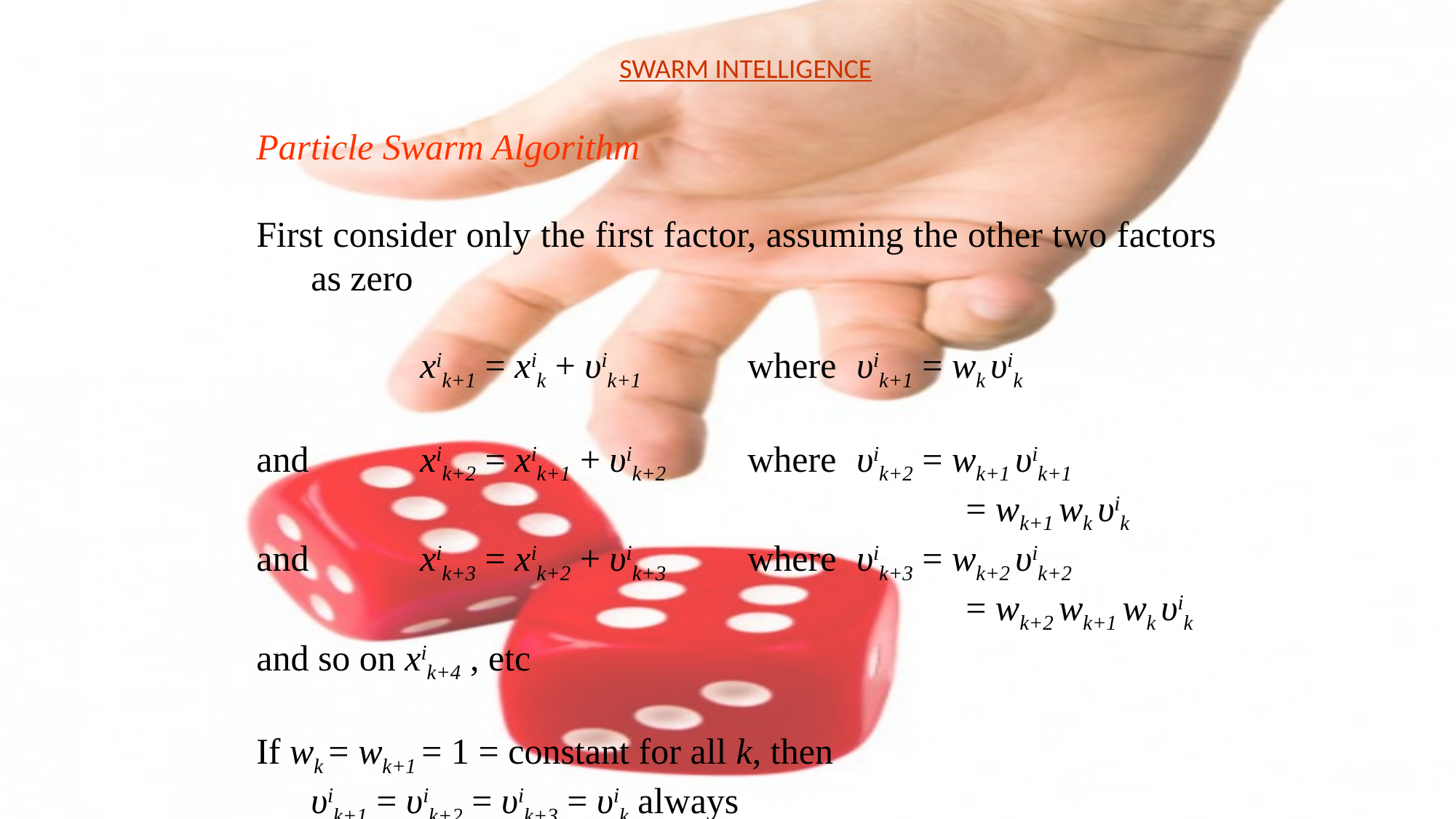

SWARM INTELLIGENCE
Particle Swarm Algorithm

First consider only the first factor, assuming the other two factors as zero

		xik+1 = xik + υik+1	where	υik+1 = wk υik

and 	xik+2 = xik+1 + υik+2	where	υik+2 = wk+1 υik+1
							= wk+1 wk υik
and 	xik+3 = xik+2 + υik+3	where	υik+3 = wk+2 υik+2
							= wk+2 wk+1 wk υik
and so on xik+4 , etc

If wk = wk+1 = 1 = constant for all k, then
	υik+1 = υik+2 = υik+3 = υik always